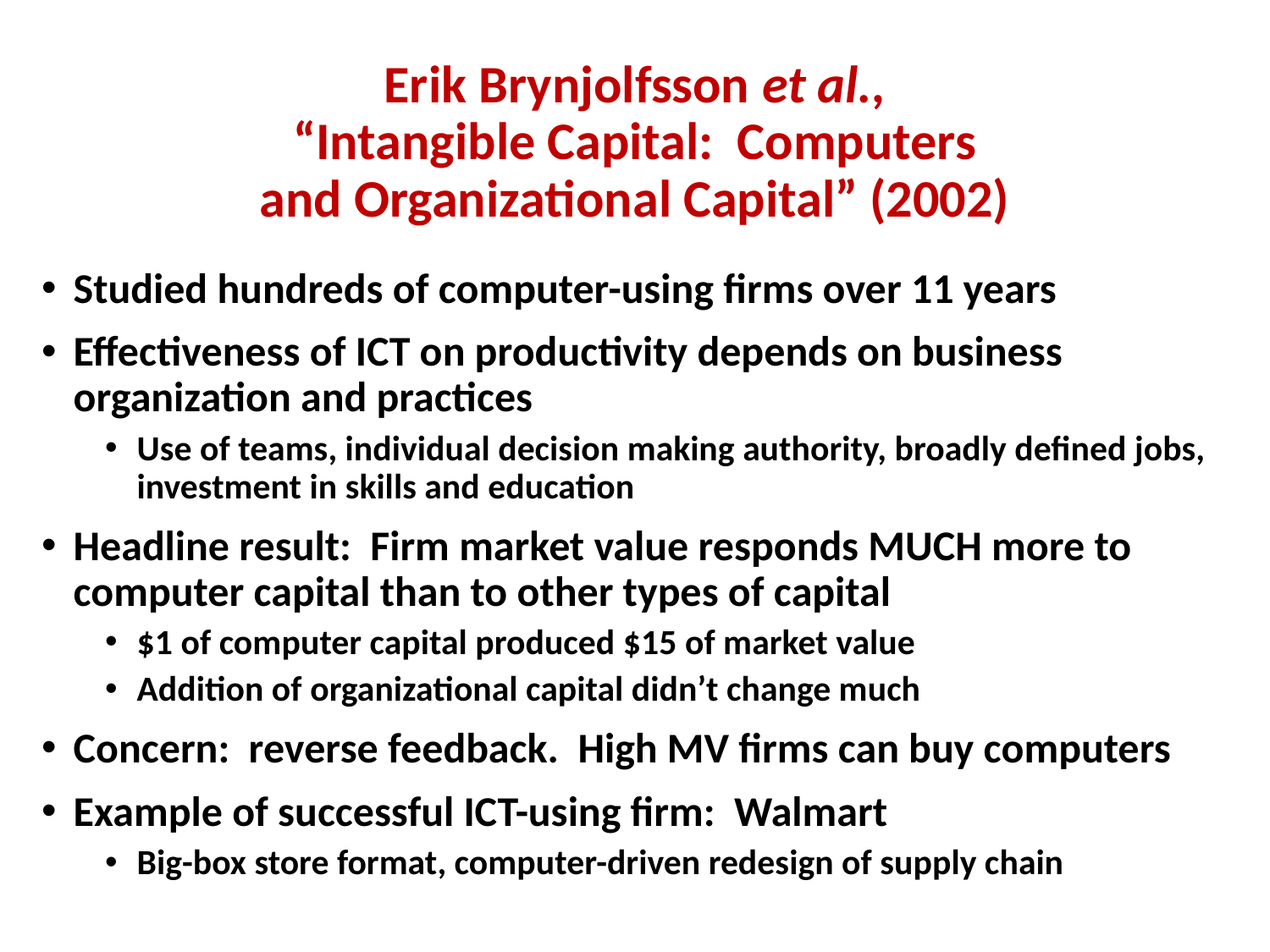

# Erik Brynjolfsson et al., “Intangible Capital:  Computers and Organizational Capital” (2002)
Studied hundreds of computer-using firms over 11 years
Effectiveness of ICT on productivity depends on business organization and practices
Use of teams, individual decision making authority, broadly defined jobs, investment in skills and education
Headline result:  Firm market value responds MUCH more to computer capital than to other types of capital
$1 of computer capital produced $15 of market value
Addition of organizational capital didn’t change much
Concern:  reverse feedback.  High MV firms can buy computers
Example of successful ICT-using firm:  Walmart
Big-box store format, computer-driven redesign of supply chain